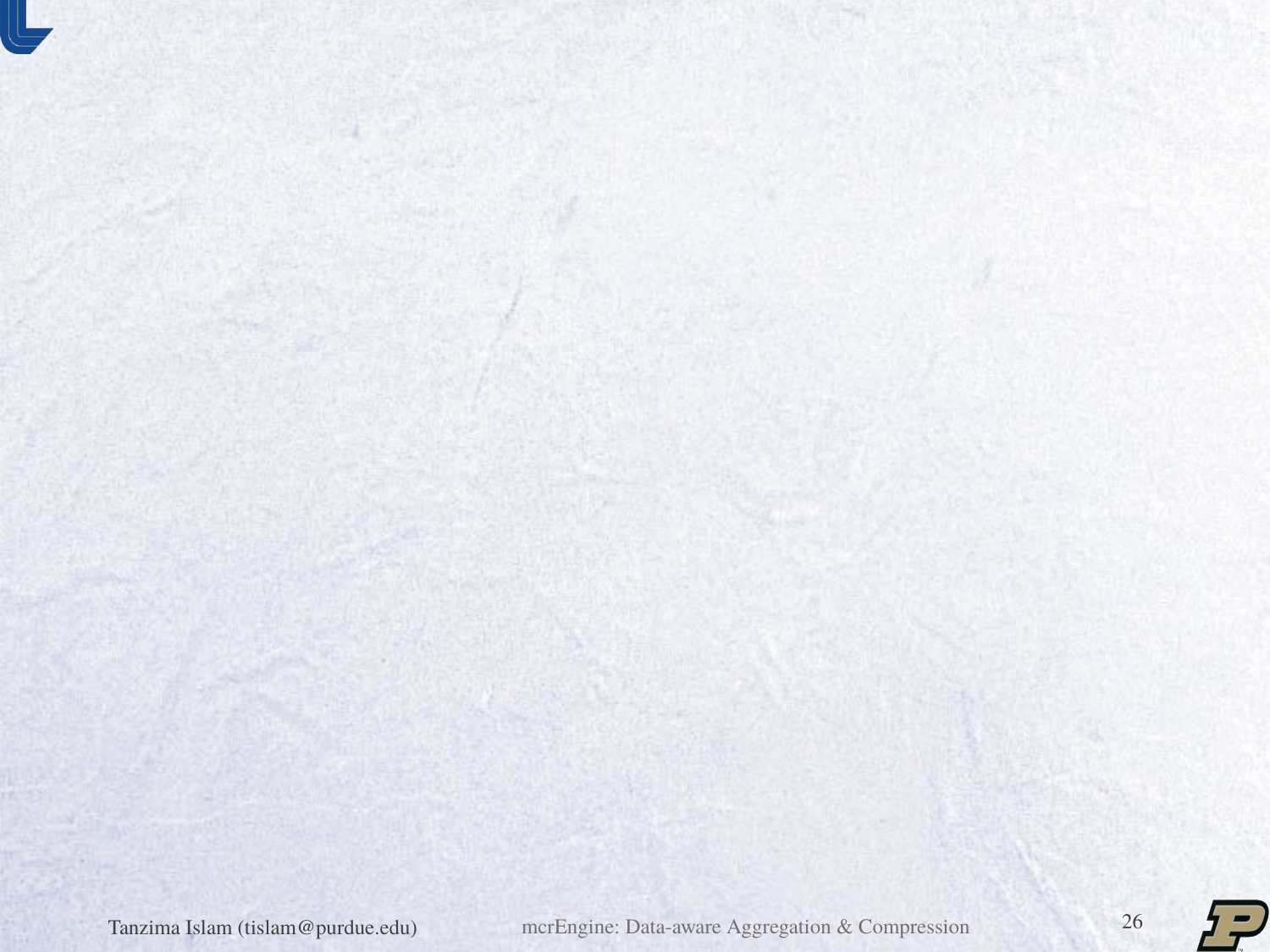

#

Tanzima Islam (tislam@purdue.edu)
mcrEngine: Data-aware Aggregation & Compression